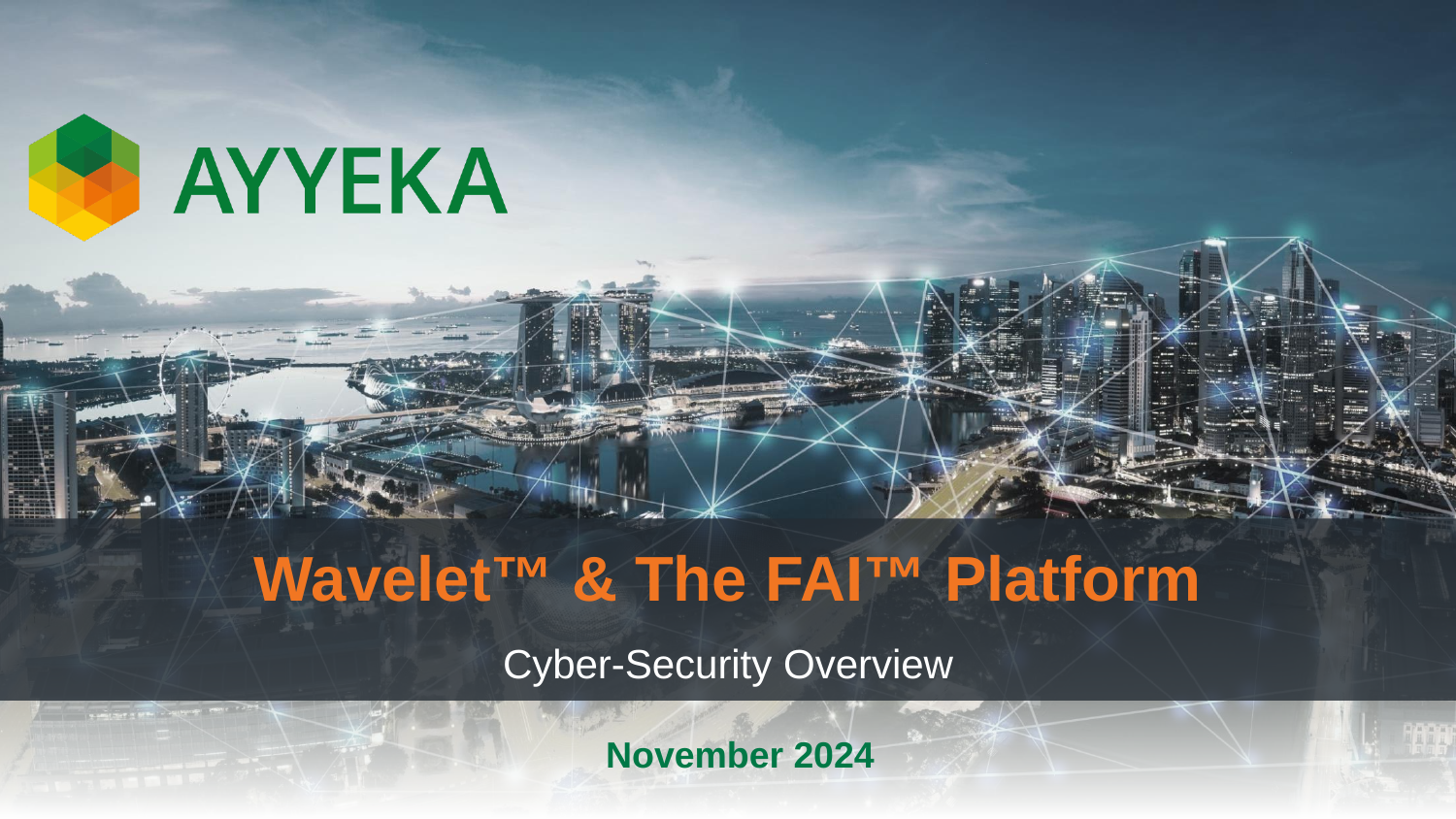

# Wavelet™ & The FAI™ Platform
Cyber-Security Overview
November 2024